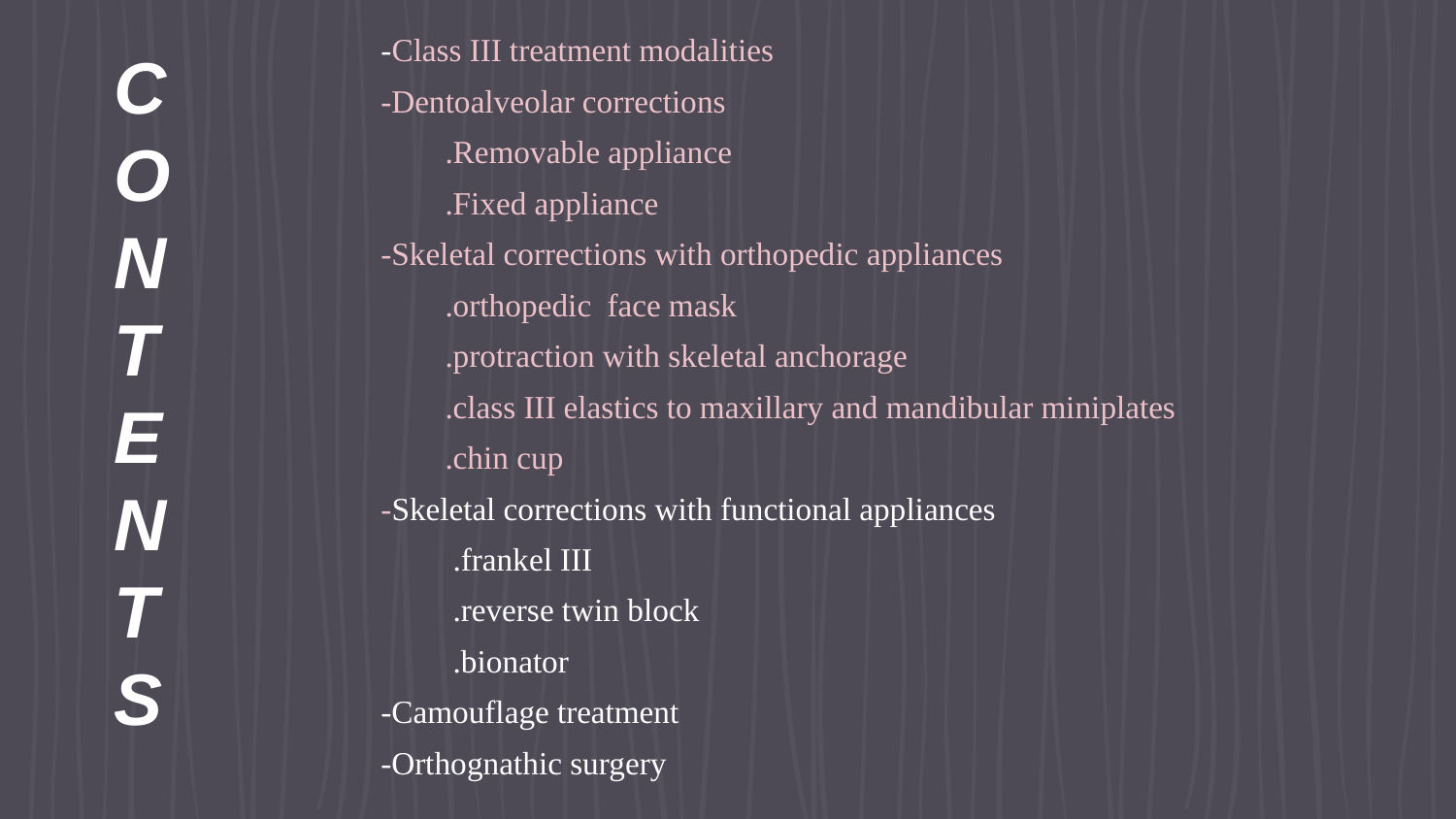

-Class III treatment modalities
-Dentoalveolar corrections
        .Removable appliance
        .Fixed appliance
-Skeletal corrections with orthopedic appliances
        .orthopedic  face mask
        .protraction with skeletal anchorage
        .class III elastics to maxillary and mandibular miniplates
        .chin cup
-Skeletal corrections with functional appliances
         .frankel III
         .reverse twin block
         .bionator
-Camouflage treatment
-Orthognathic surgery

CONTENTS
44